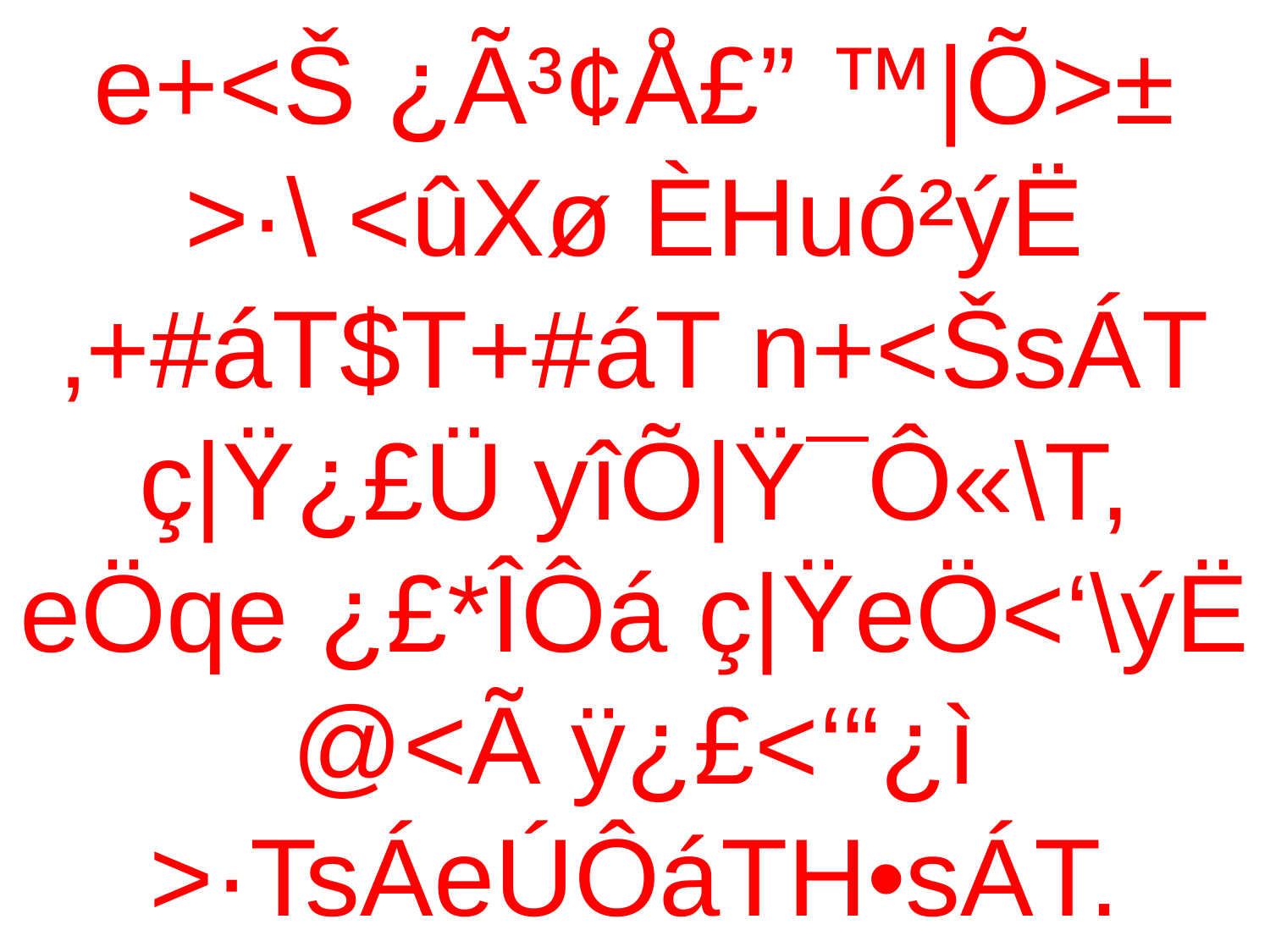

# e+<Š ¿Ã³¢Å£” ™|Õ>± >·\ <ûXø ÈHuó²ýË ‚+#áT$T+#áT n+<ŠsÁT ç|Ÿ¿£Ü yîÕ|Ÿ¯Ô«\T, eÖqe ¿£*ÎÔá ç|ŸeÖ<‘\ýË @<Ã ÿ¿£<‘“¿ì >·TsÁeÚÔáTH•sÁT.